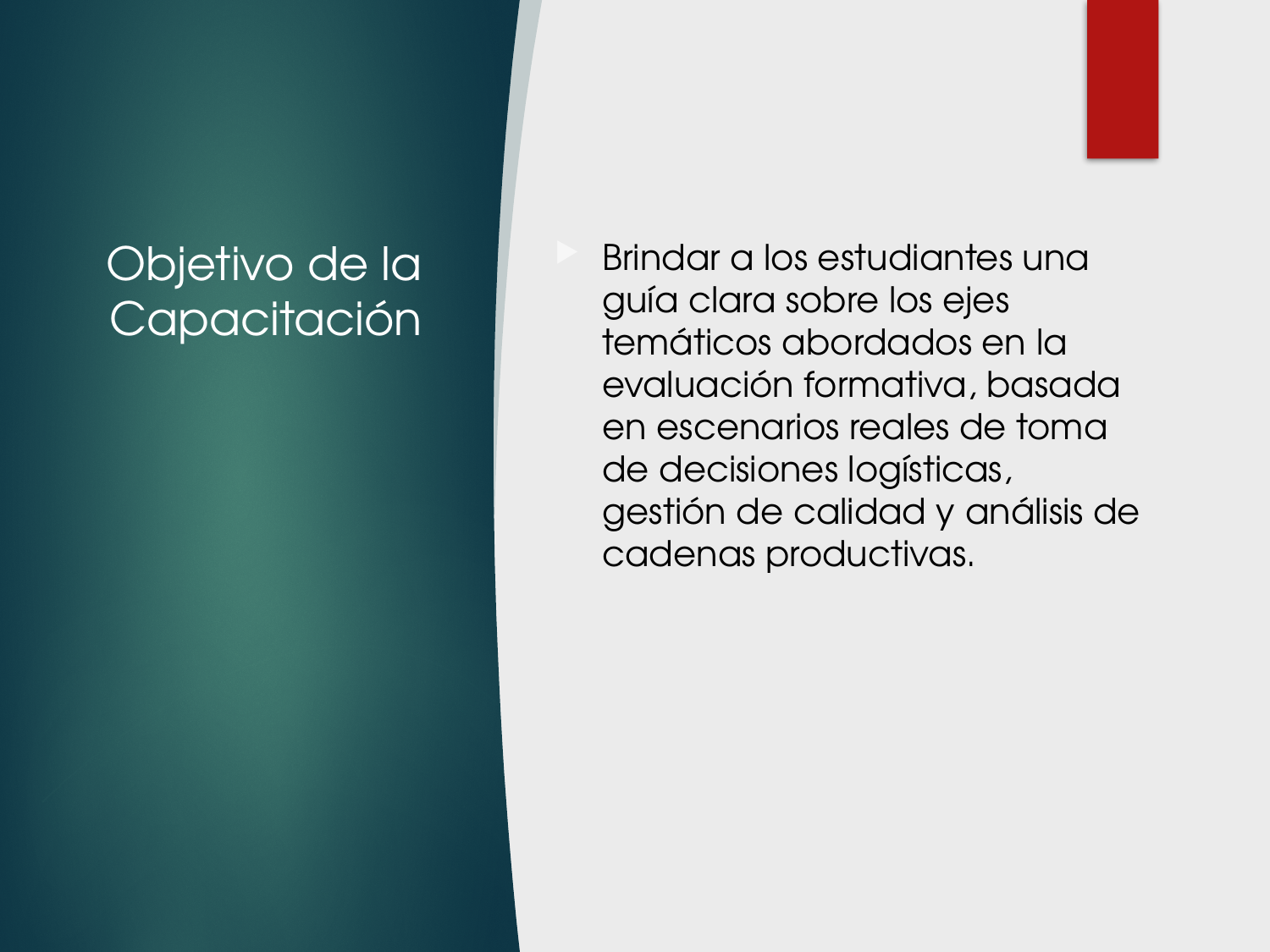

# Objetivo de la Capacitación
Brindar a los estudiantes una guía clara sobre los ejes temáticos abordados en la evaluación formativa, basada en escenarios reales de toma de decisiones logísticas, gestión de calidad y análisis de cadenas productivas.